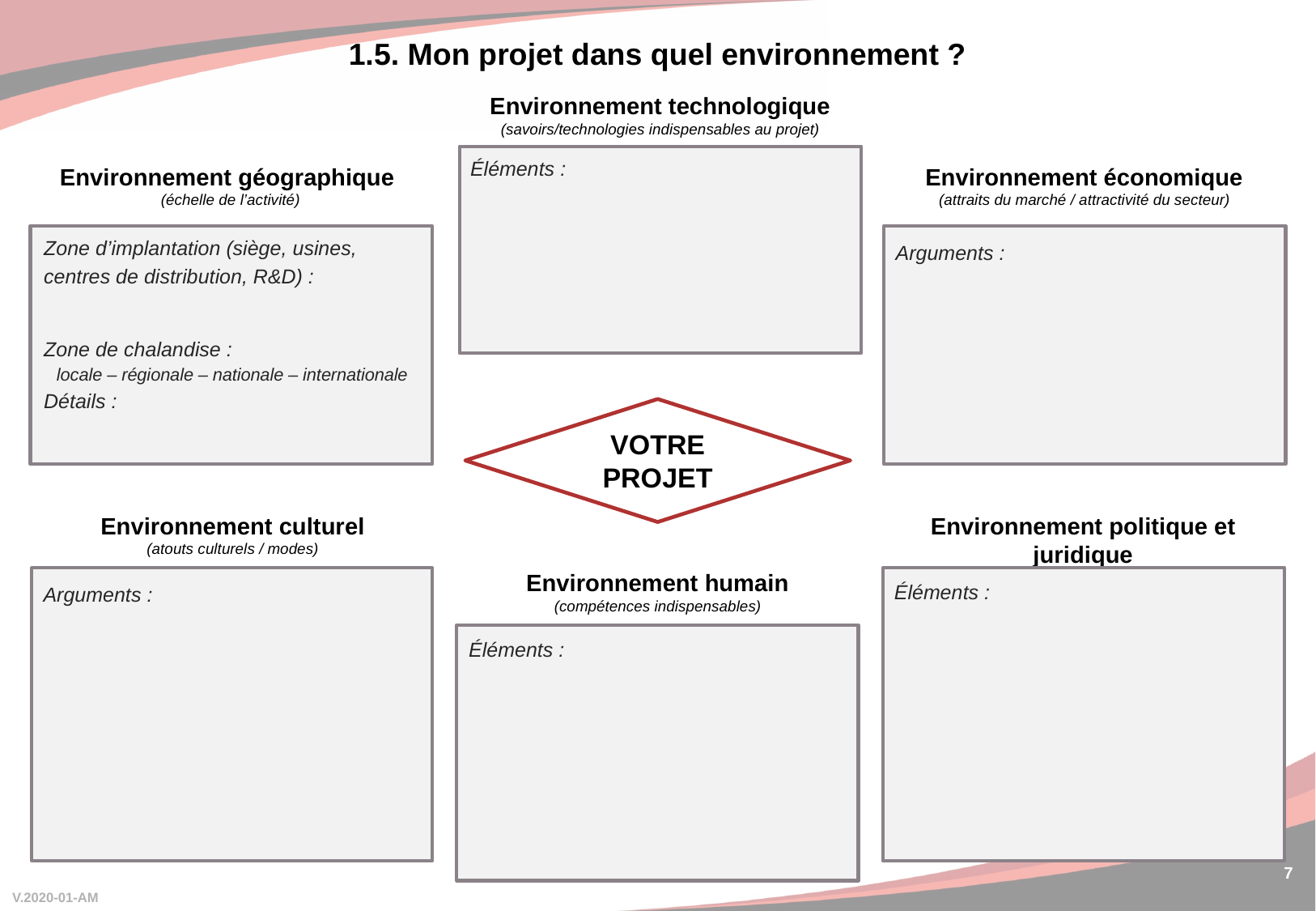

1.5. Mon projet dans quel environnement ?
Environnement technologique
(savoirs/technologies indispensables au projet)
Éléments :

Environnement géographique
(échelle de l’activité)
Environnement économique
(attraits du marché / attractivité du secteur)

Zone d’implantation (siège, usines, centres de distribution, R&D) :

Zone de chalandise :
locale – régionale – nationale – internationale
Détails :

Arguments :
VOTRE PROJET
Environnement culturel
(atouts culturels / modes)
Environnement politique et juridique
(lois, réglementations, normes pour et/ou en contre)

Environnement humain
(compétences indispensables)

Éléments :
Arguments :

Éléments :
7
V.2020-01-AM